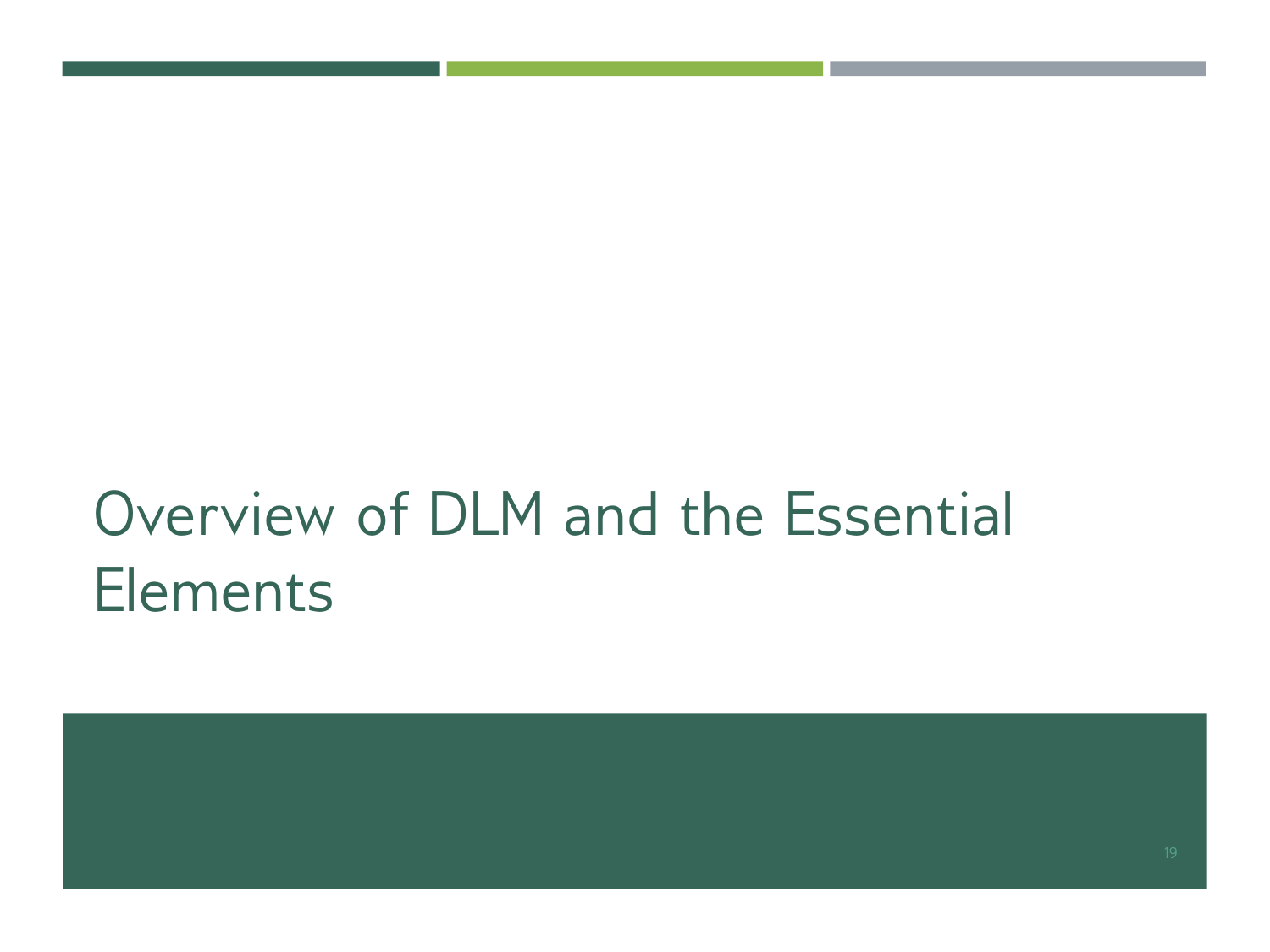

# Overview of DLM and the Essential Elements

19